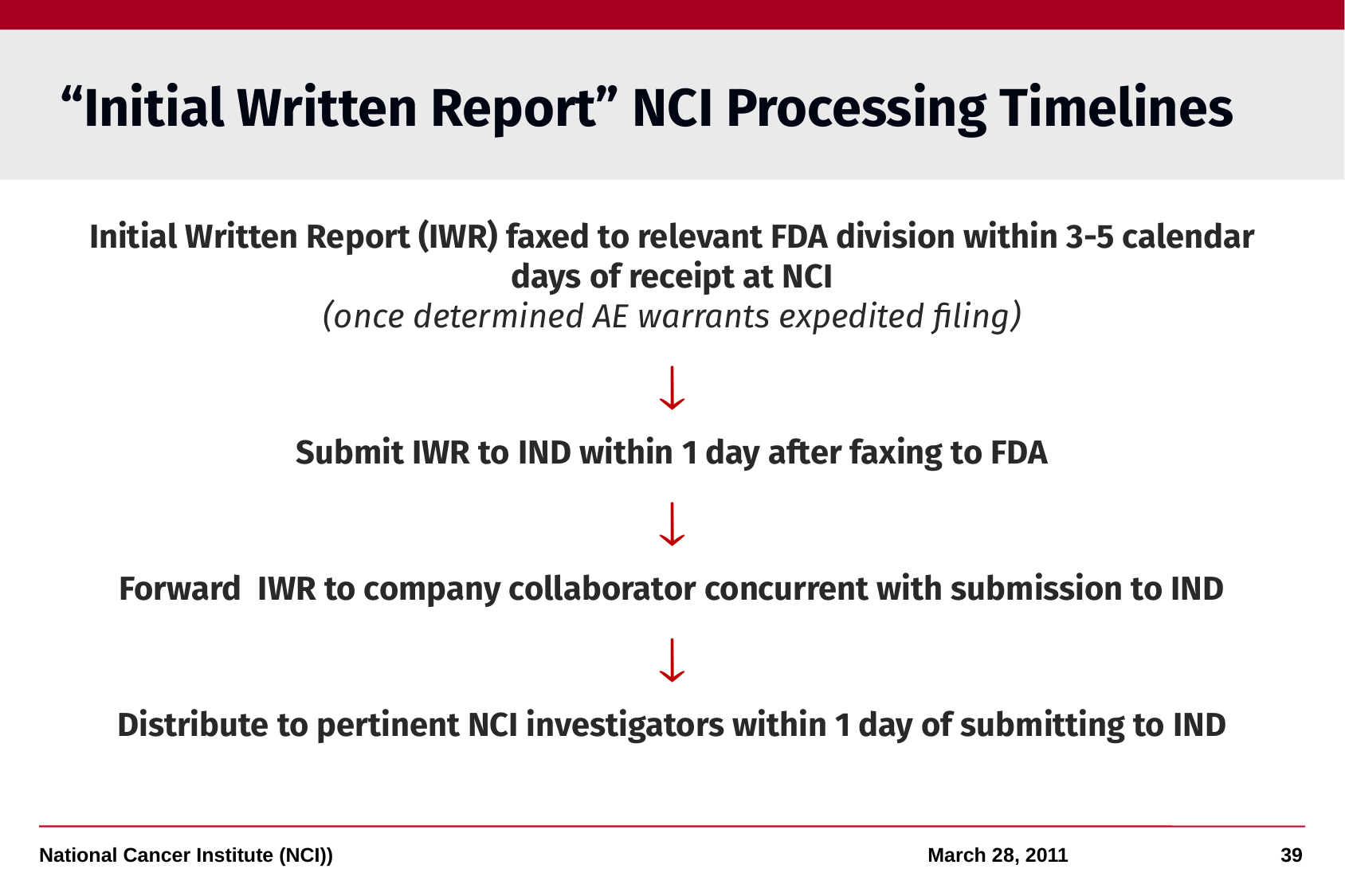

# “Initial Written Report” NCI Processing Timelines
Initial Written Report (IWR) faxed to relevant FDA division within 3-5 calendar days of receipt at NCI
(once determined AE warrants expedited filing)
↓
Submit IWR to IND within 1 day after faxing to FDA
↓
Forward  IWR to company collaborator concurrent with submission to IND
↓
Distribute to pertinent NCI investigators within 1 day of submitting to IND